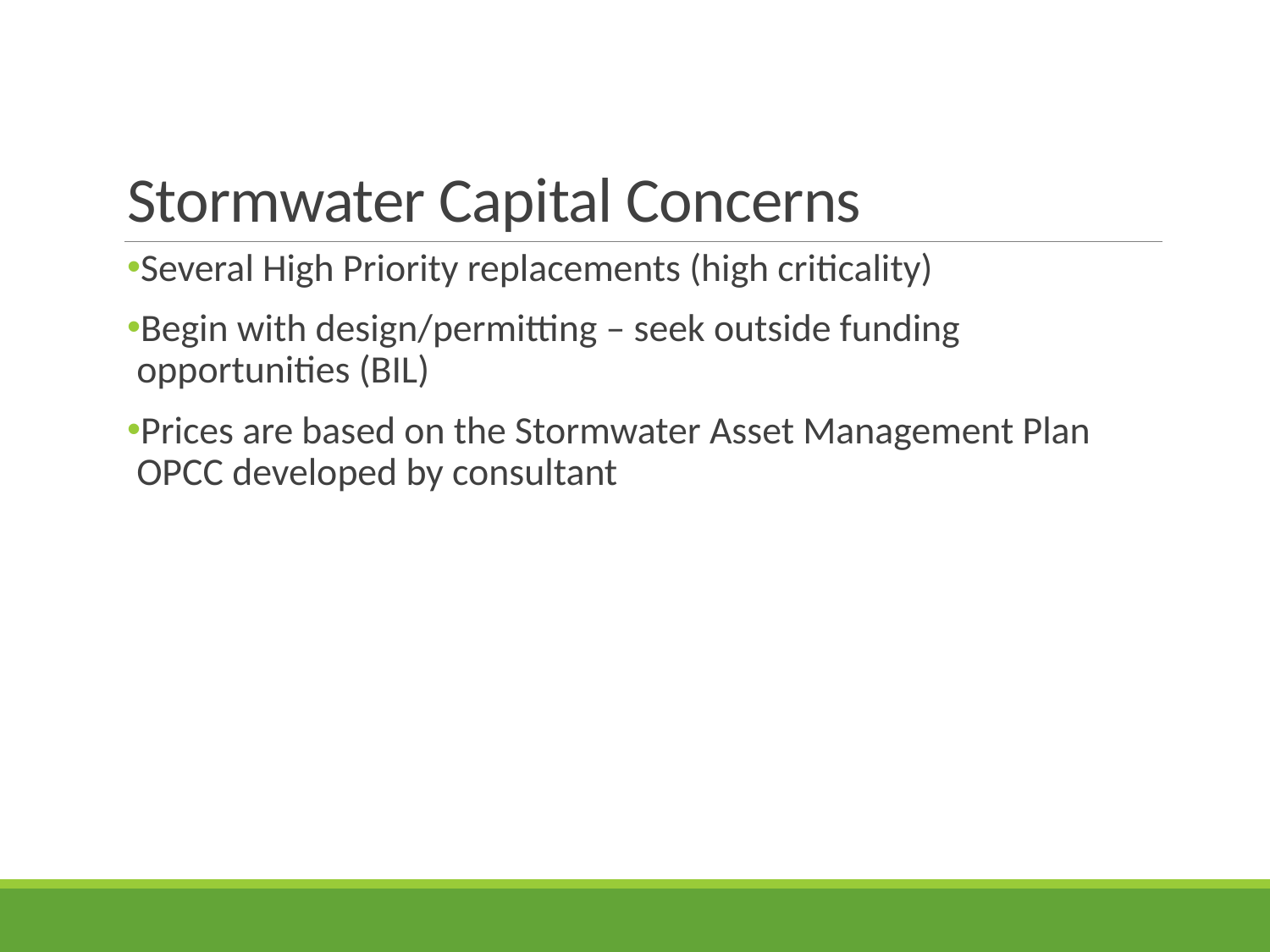

# Stormwater Capital Concerns
Several High Priority replacements (high criticality)
Begin with design/permitting – seek outside funding opportunities (BIL)
Prices are based on the Stormwater Asset Management Plan OPCC developed by consultant